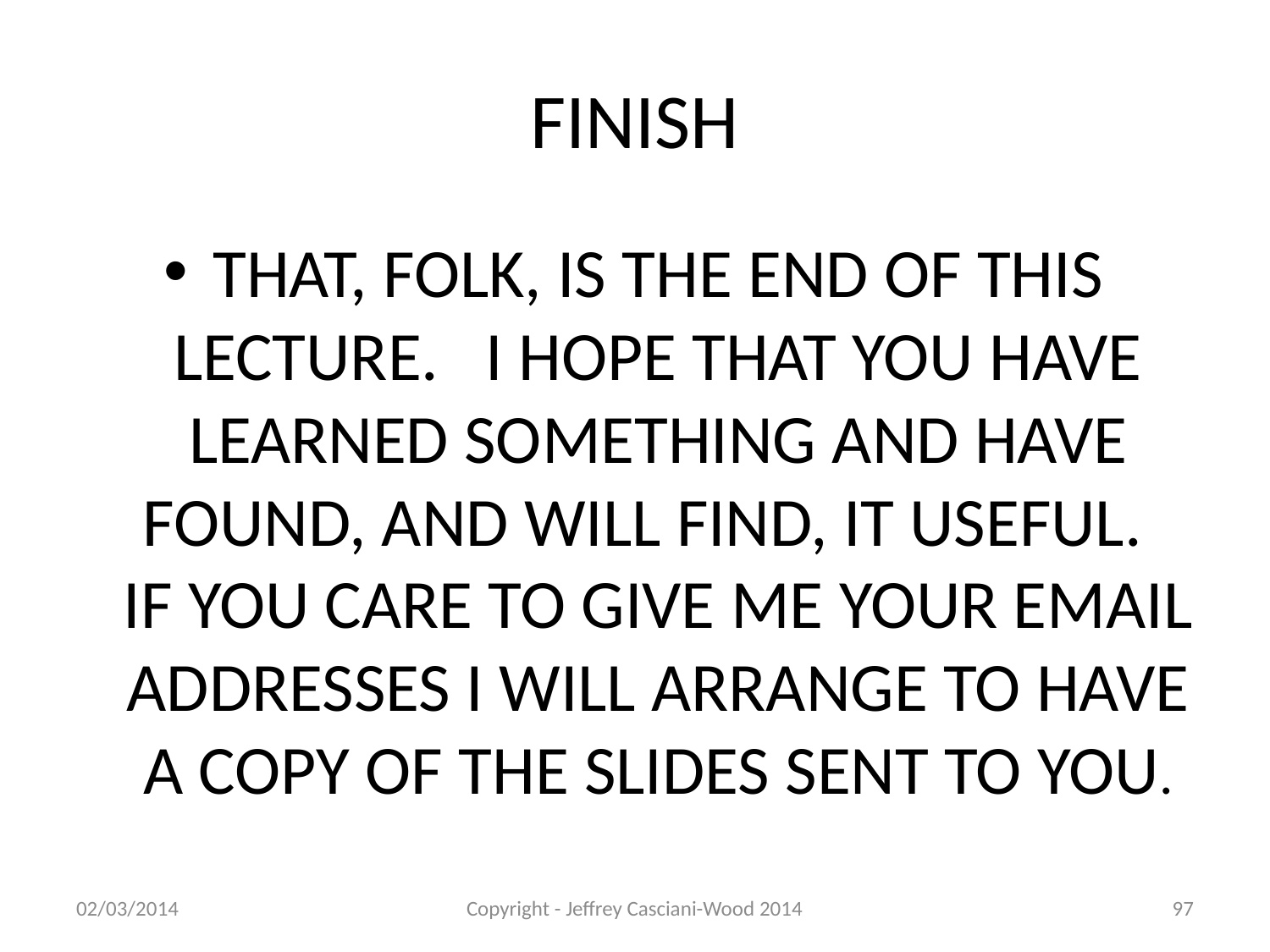

# FINISH
THAT, FOLK, IS THE END OF THIS LECTURE.   I HOPE THAT YOU HAVE LEARNED SOMETHING AND HAVE FOUND, AND WILL FIND, IT USEFUL.   IF YOU CARE TO GIVE ME YOUR EMAIL ADDRESSES I WILL ARRANGE TO HAVE A COPY OF THE SLIDES SENT TO YOU.
02/03/2014
Copyright - Jeffrey Casciani-Wood 2014
97